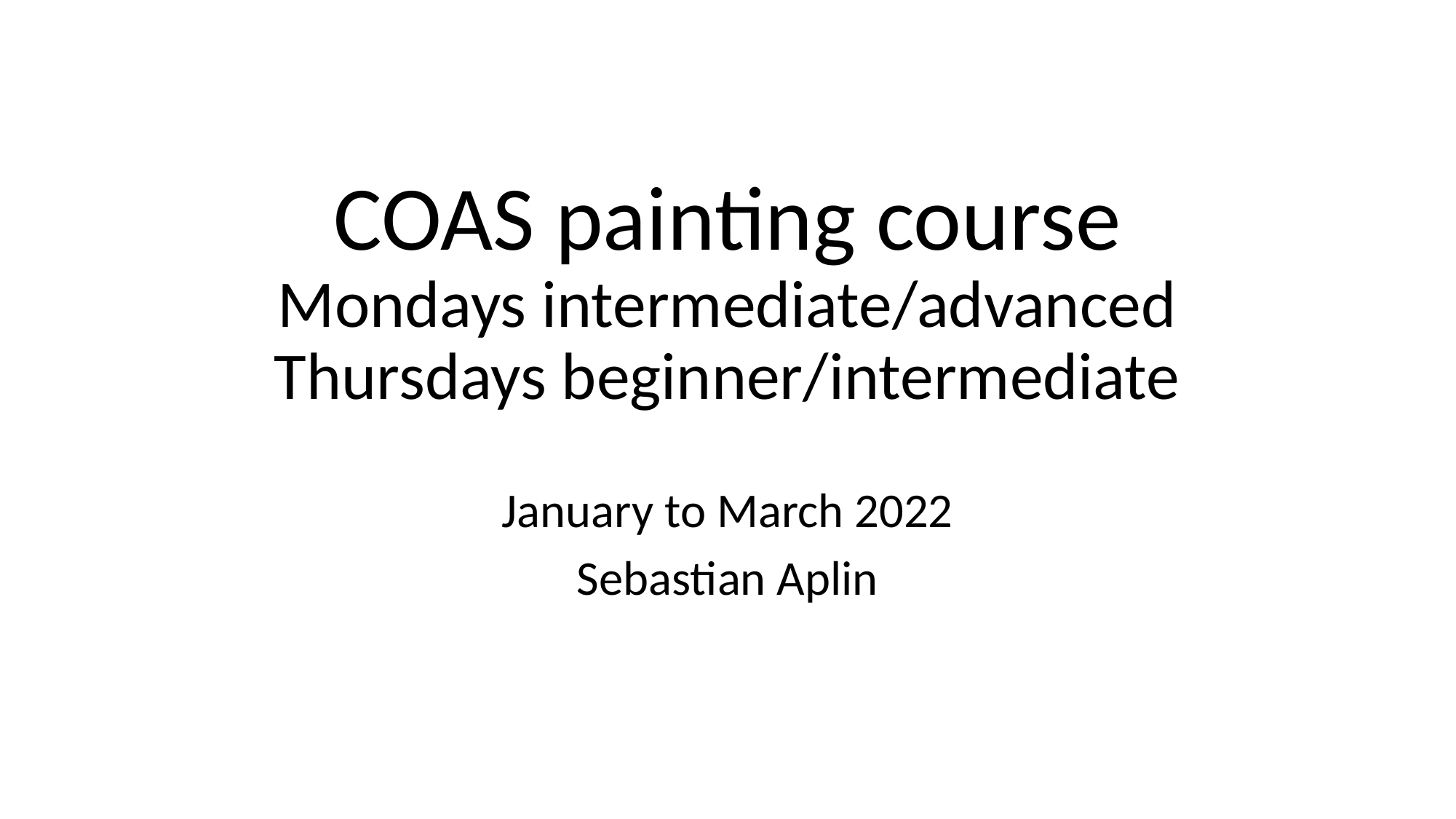

# COAS painting course Mondays intermediate/advanced Thursdays beginner/intermediate
January to March 2022
Sebastian Aplin